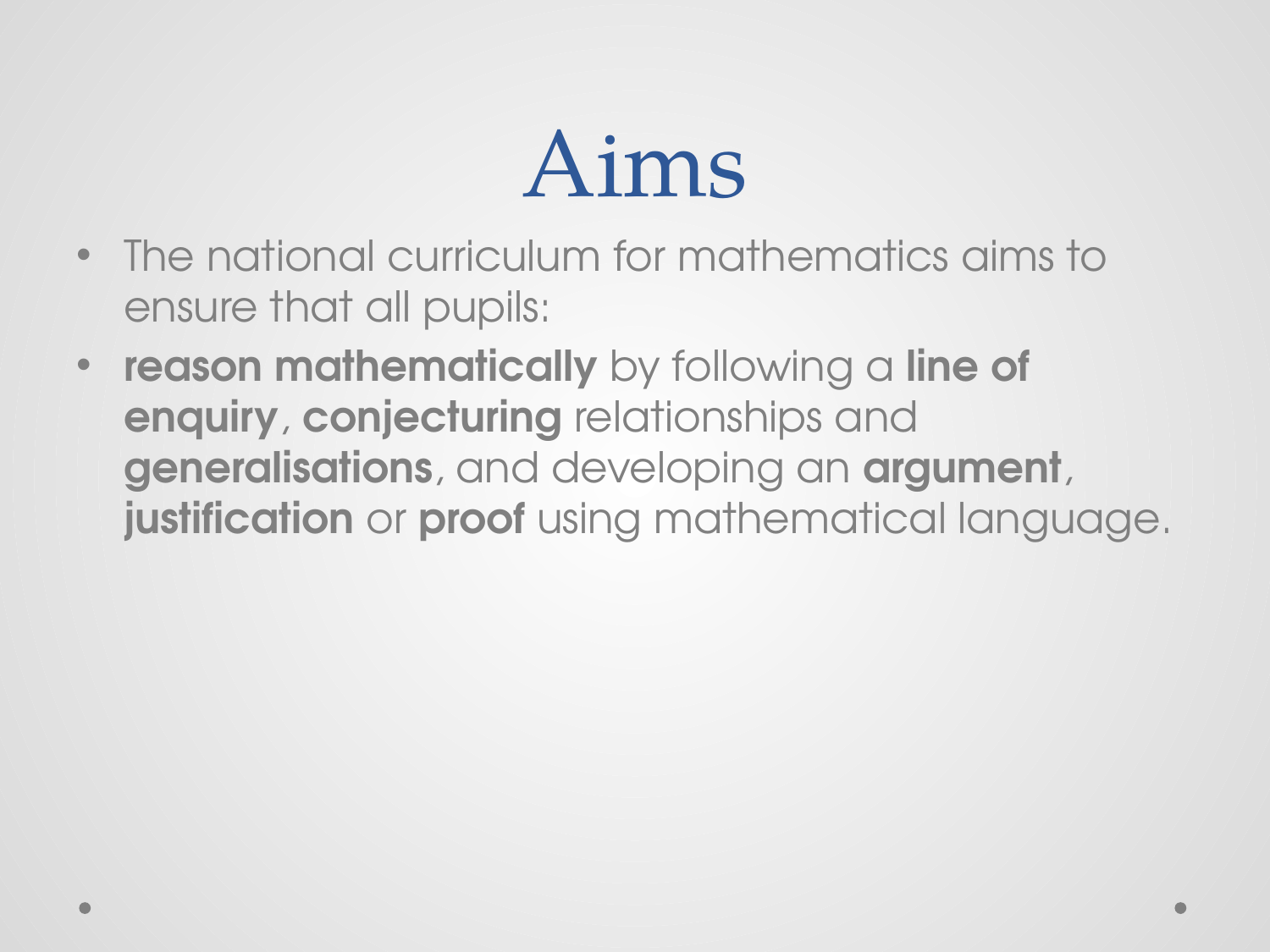

# Aims
The national curriculum for mathematics aims to ensure that all pupils:
reason mathematically by following a line of enquiry, conjecturing relationships and generalisations, and developing an argument, justification or proof using mathematical language.